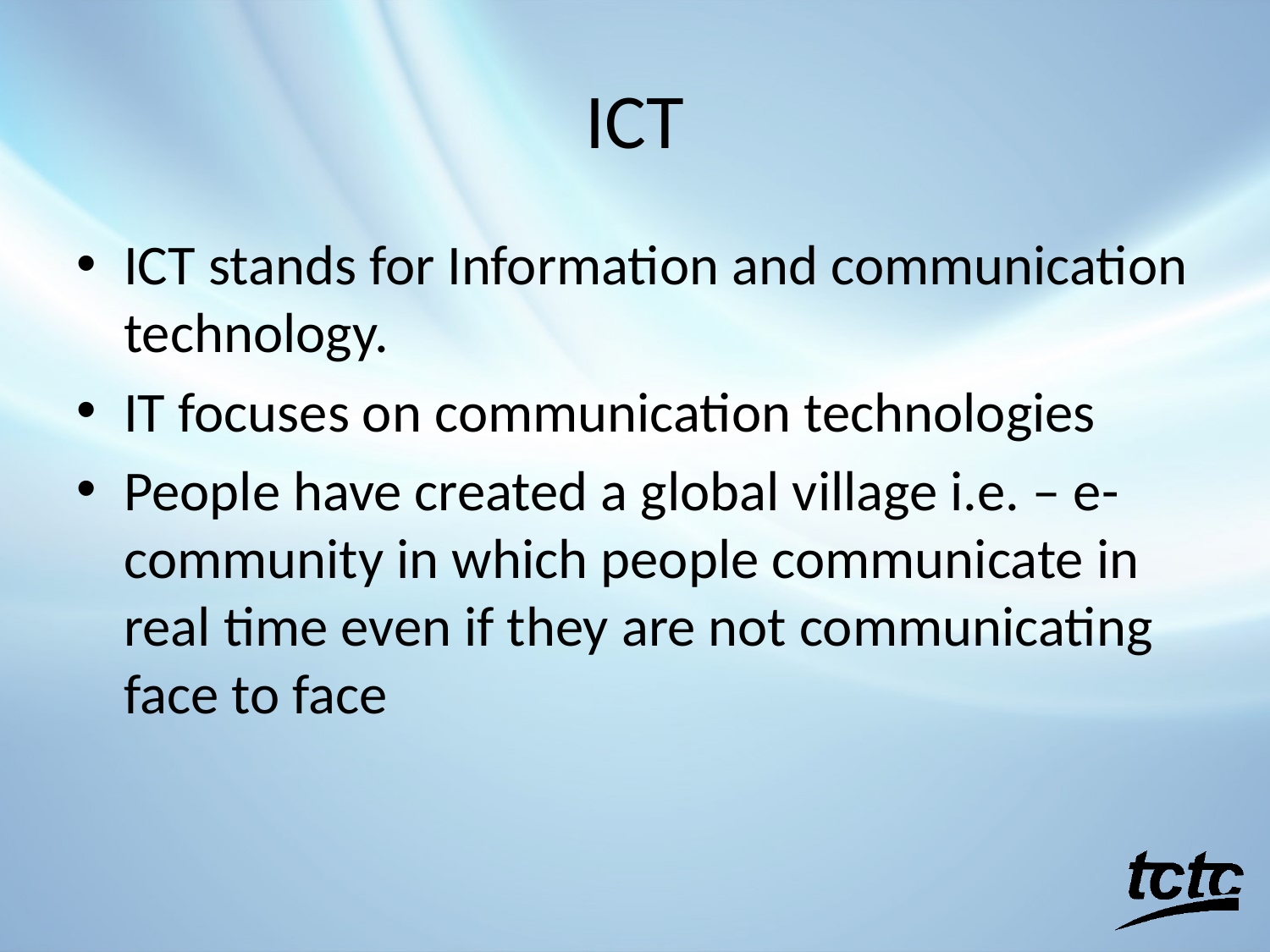

# ICT
ICT stands for Information and communication technology.
IT focuses on communication technologies
People have created a global village i.e. – e-community in which people communicate in real time even if they are not communicating face to face